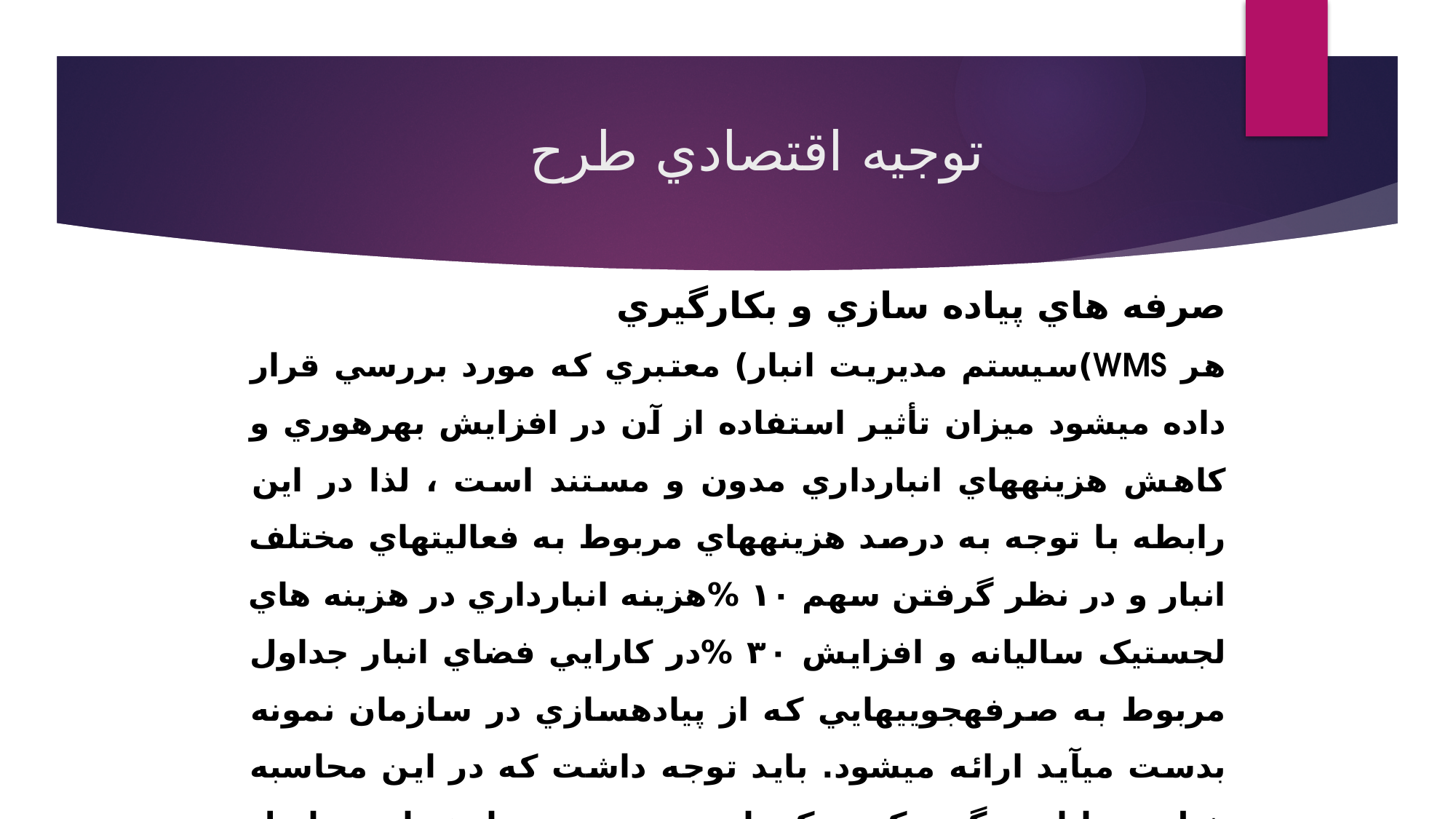

# توجيه اقتصادي طرح
صرفه هاي پياده سازي و بکارگيري
هر WMS)سيستم مديريت انبار) معتبري كه مورد بررسي قرار داده ميشود ميزان تأثير استفاده از آن در افزايش بهرهوري و كاهش هزينههاي انبارداري مدون و مستند است ، لذا در اين رابطه با توجه به درصد هزينههاي مربوط به فعاليتهاي مختلف انبار و در نظر گرفتن سهم ۱۰ %هزينه انبارداري در هزينه هاي لجستيک ساليانه و افزايش ۳۰ %در كارايي فضاي انبار جداول مربوط به صرفهجوييهايي كه از پيادهسازي در سازمان نمونه بدست ميآيد ارائه ميشود. بايد توجه داشت كه در اين محاسبه خيلي مزاياي ديگري كه ممكن است در نتيجه پيادهسازي حاصل ميشود همچون جلوگيري از خرابي كالاها در اثر حمل و نقل و رسوب كالا و كاهش زمان آموزش نيروهاي جديد در نظر گرفته نشده است